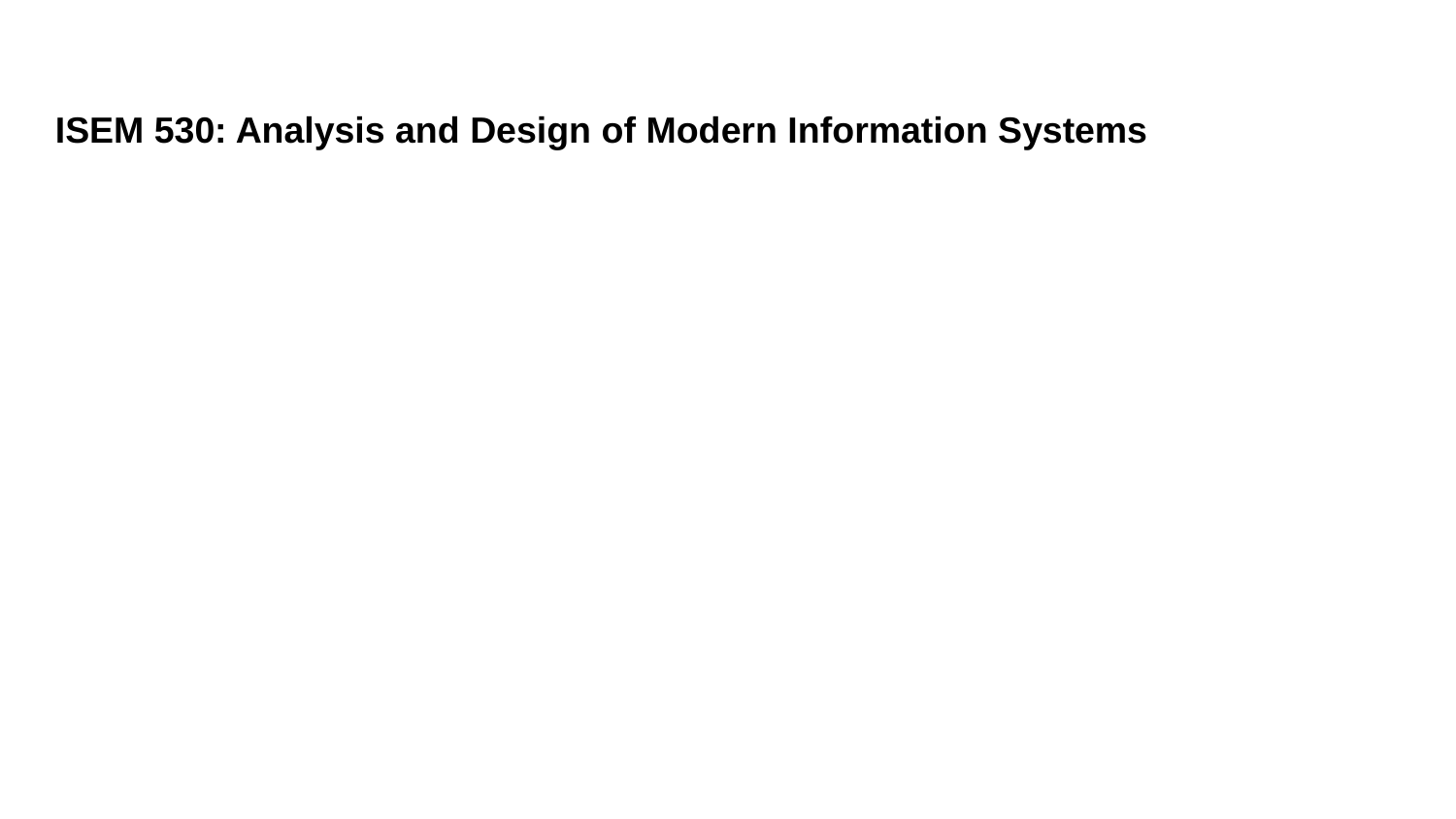

# ISEM 530: Analysis and Design of Modern Information Systems